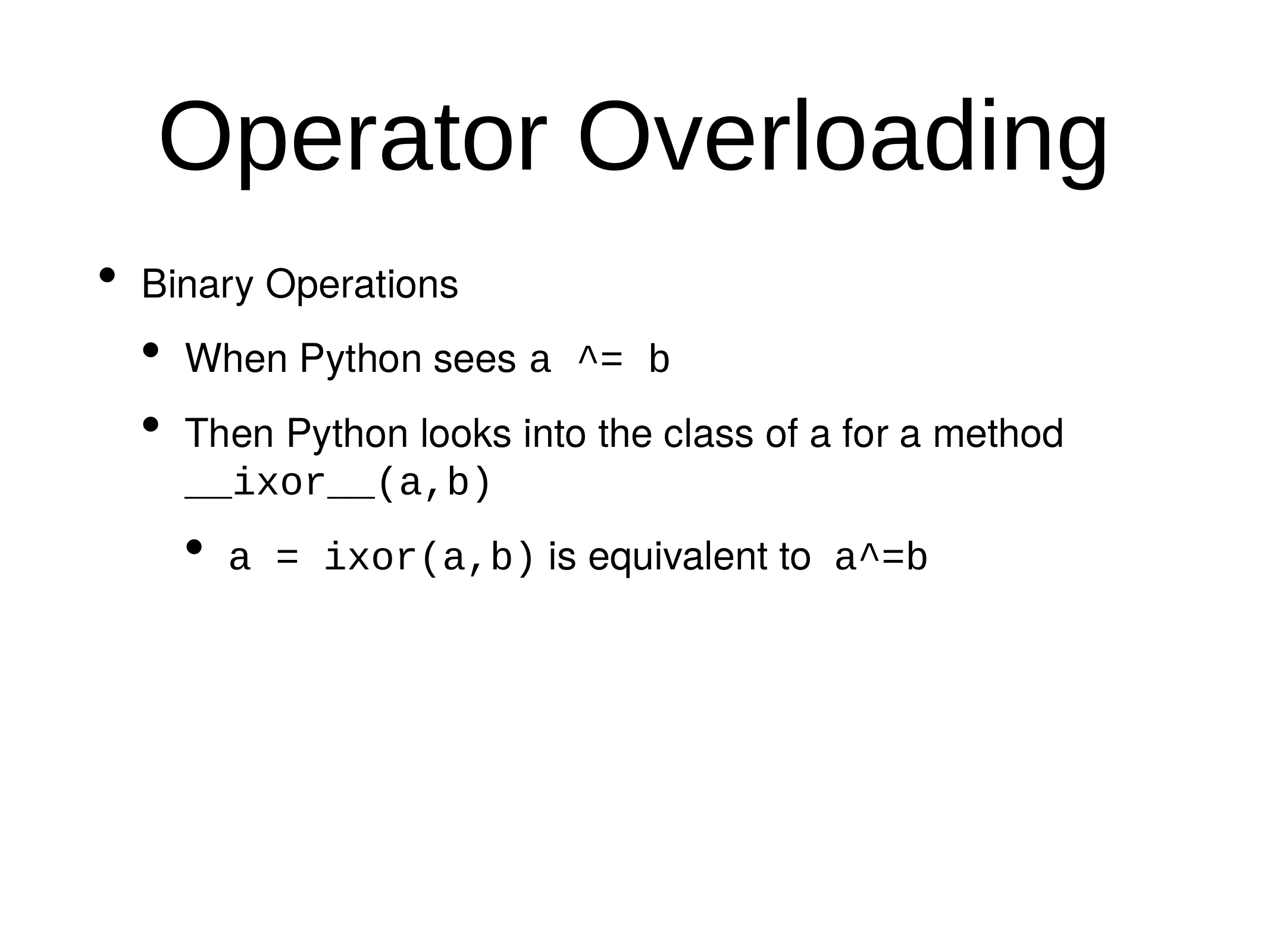

# Operator Overloading
Binary Operations
When Python sees a ^= b
Then Python looks into the class of a for a method __ixor__(a,b)
a = ixor(a,b) is equivalent to  a^=b